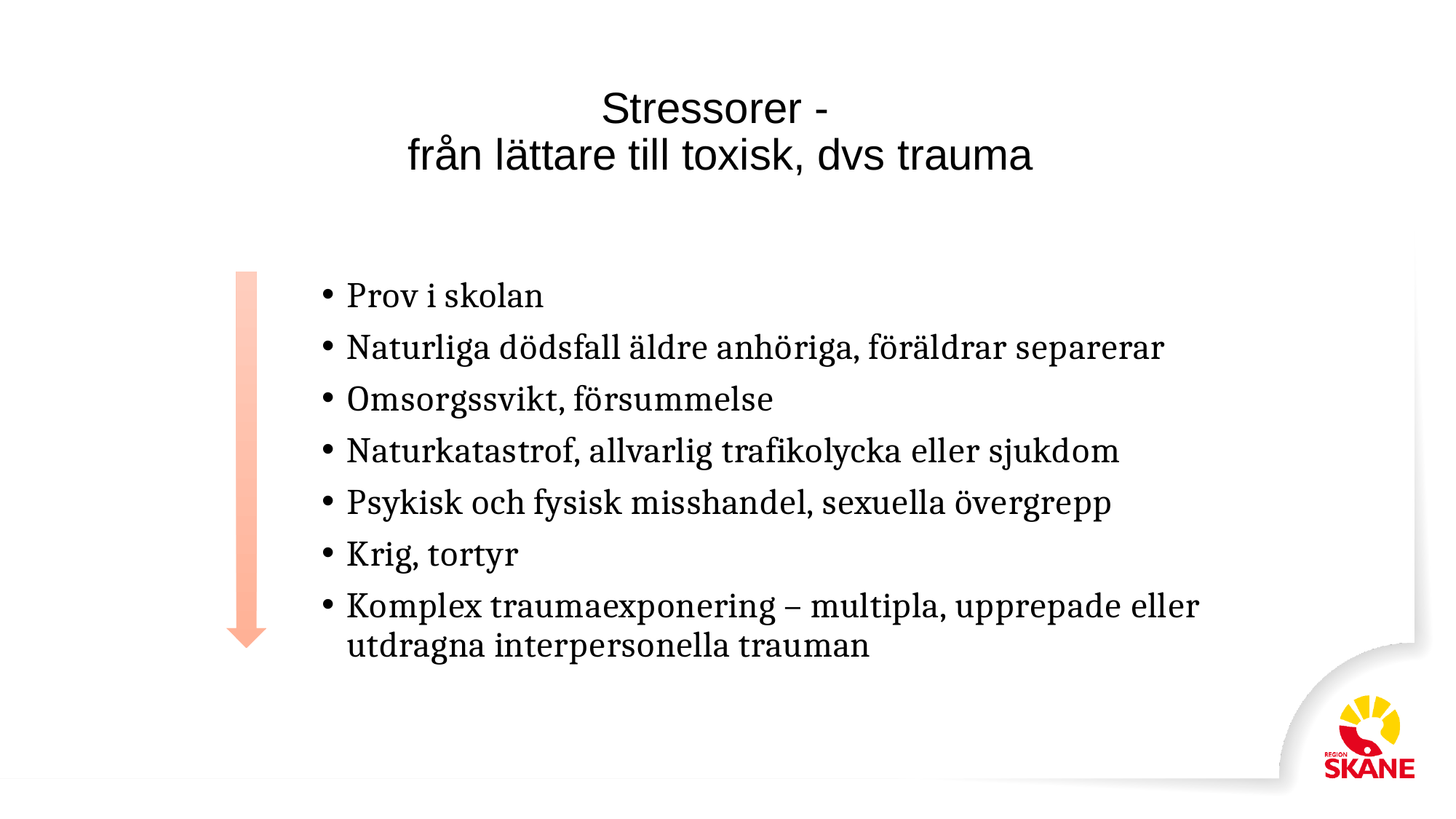

# Stressorer - från lättare till toxisk, dvs trauma

Prov i skolan
Naturliga dödsfall äldre anhöriga, föräldrar separerar
Omsorgssvikt, försummelse
Naturkatastrof, allvarlig trafikolycka eller sjukdom
Psykisk och fysisk misshandel, sexuella övergrepp
Krig, tortyr
Komplex traumaexponering – multipla, upprepade eller utdragna interpersonella trauman